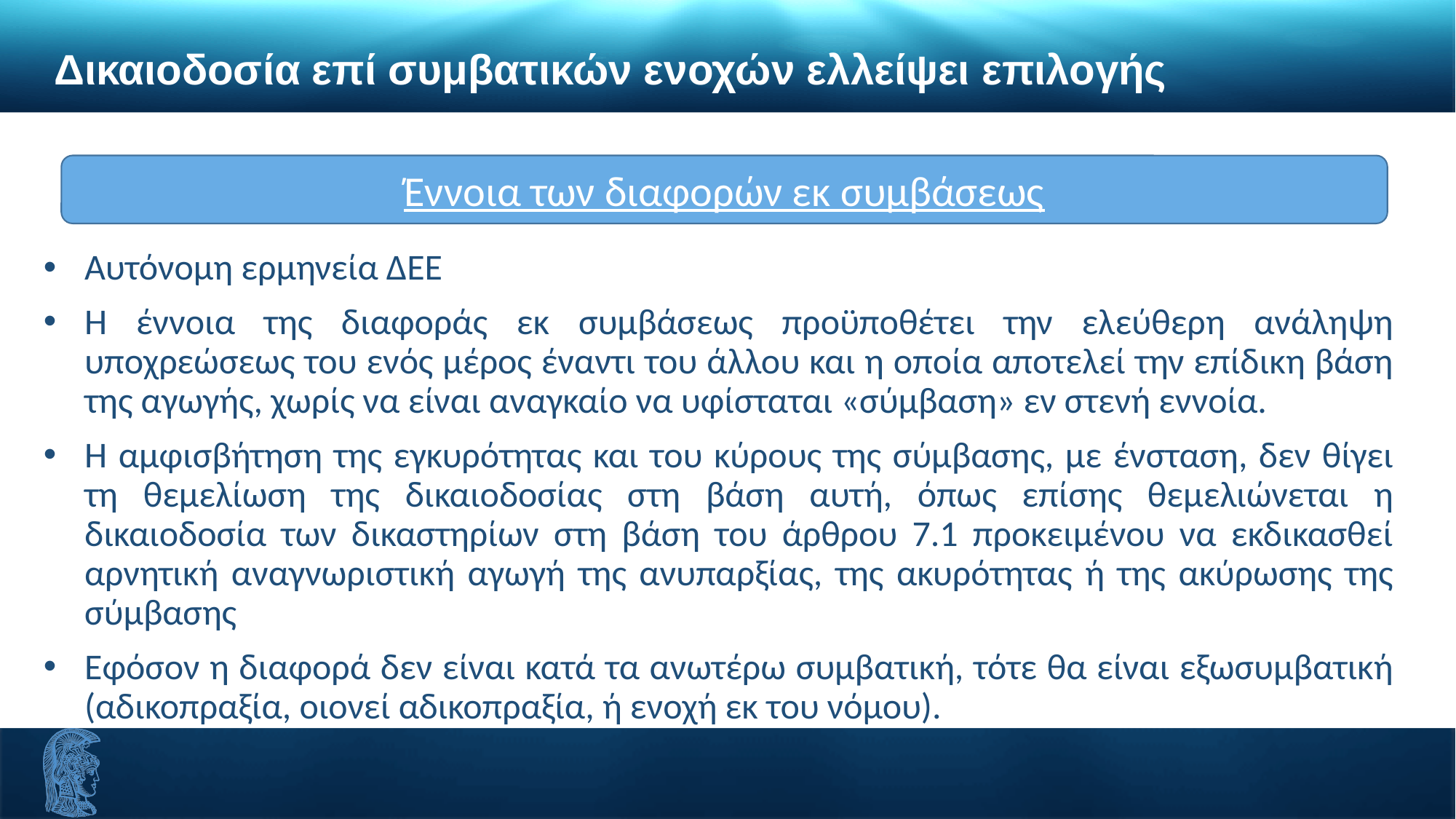

Δικαιοδοσία επί συμβατικών ενοχών ελλείψει επιλογής
Έννοια των διαφορών εκ συμβάσεως
Αυτόνομη ερμηνεία ΔΕΕ
Η έννοια της διαφοράς εκ συμβάσεως προϋποθέτει την ελεύθερη ανάληψη υποχρεώσεως του ενός μέρος έναντι του άλλου και η οποία αποτελεί την επίδικη βάση της αγωγής, χωρίς να είναι αναγκαίο να υφίσταται «σύμβαση» εν στενή εννοία.
Η αμφισβήτηση της εγκυρότητας και του κύρους της σύμβασης, με ένσταση, δεν θίγει τη θεμελίωση της δικαιοδοσίας στη βάση αυτή, όπως επίσης θεμελιώνεται η δικαιοδοσία των δικαστηρίων στη βάση του άρθρου 7.1 προκειμένου να εκδικασθεί αρνητική αναγνωριστική αγωγή της ανυπαρξίας, της ακυρότητας ή της ακύρωσης της σύμβασης
Εφόσον η διαφορά δεν είναι κατά τα ανωτέρω συμβατική, τότε θα είναι εξωσυμβατική (αδικοπραξία, οιονεί αδικοπραξία, ή ενοχή εκ του νόμου).